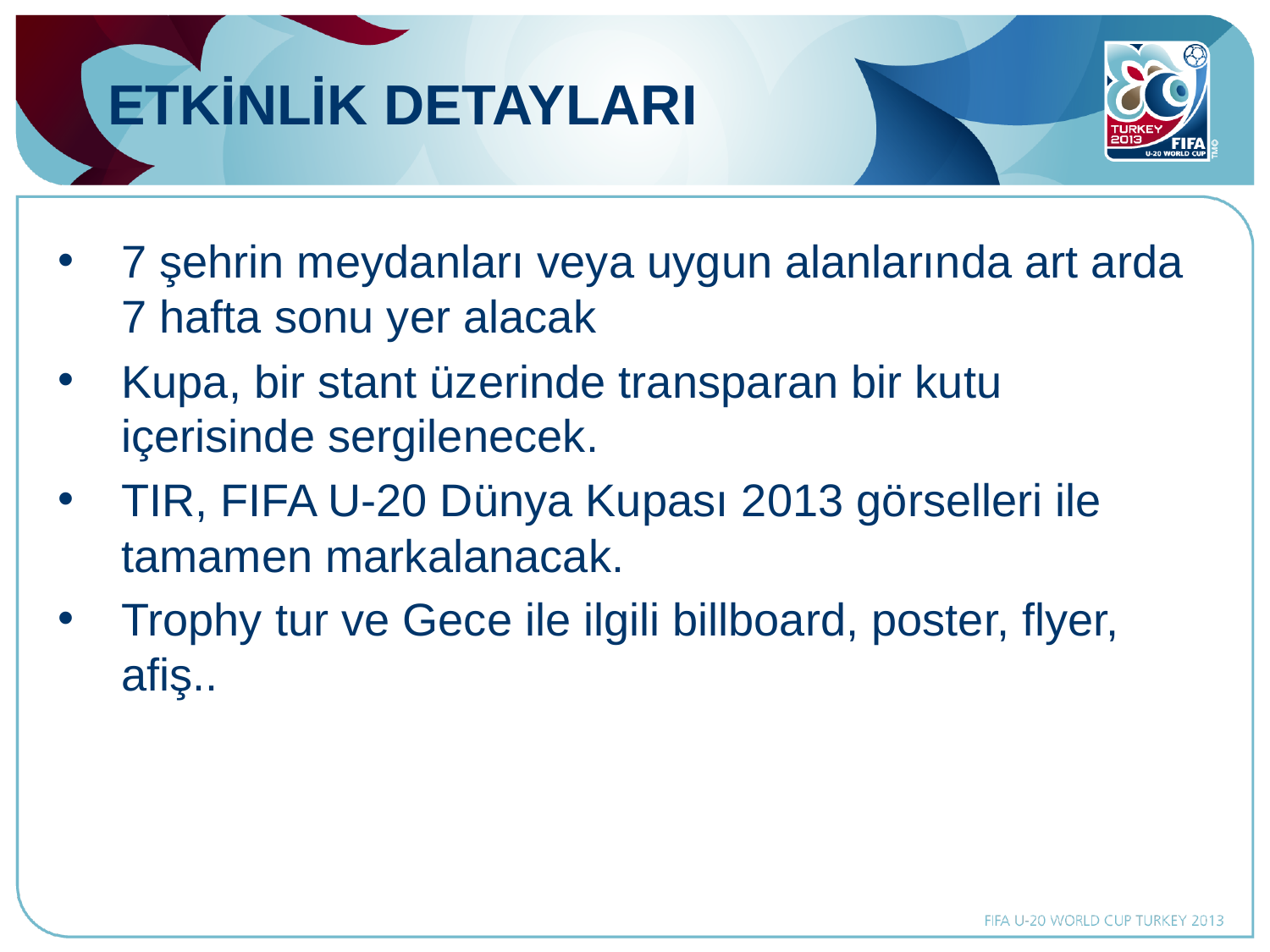

# ETKİNLİK DETAYLARI
7 şehrin meydanları veya uygun alanlarında art arda 7 hafta sonu yer alacak
Kupa, bir stant üzerinde transparan bir kutu içerisinde sergilenecek.
TIR, FIFA U-20 Dünya Kupası 2013 görselleri ile tamamen markalanacak.
Trophy tur ve Gece ile ilgili billboard, poster, flyer, afiş..